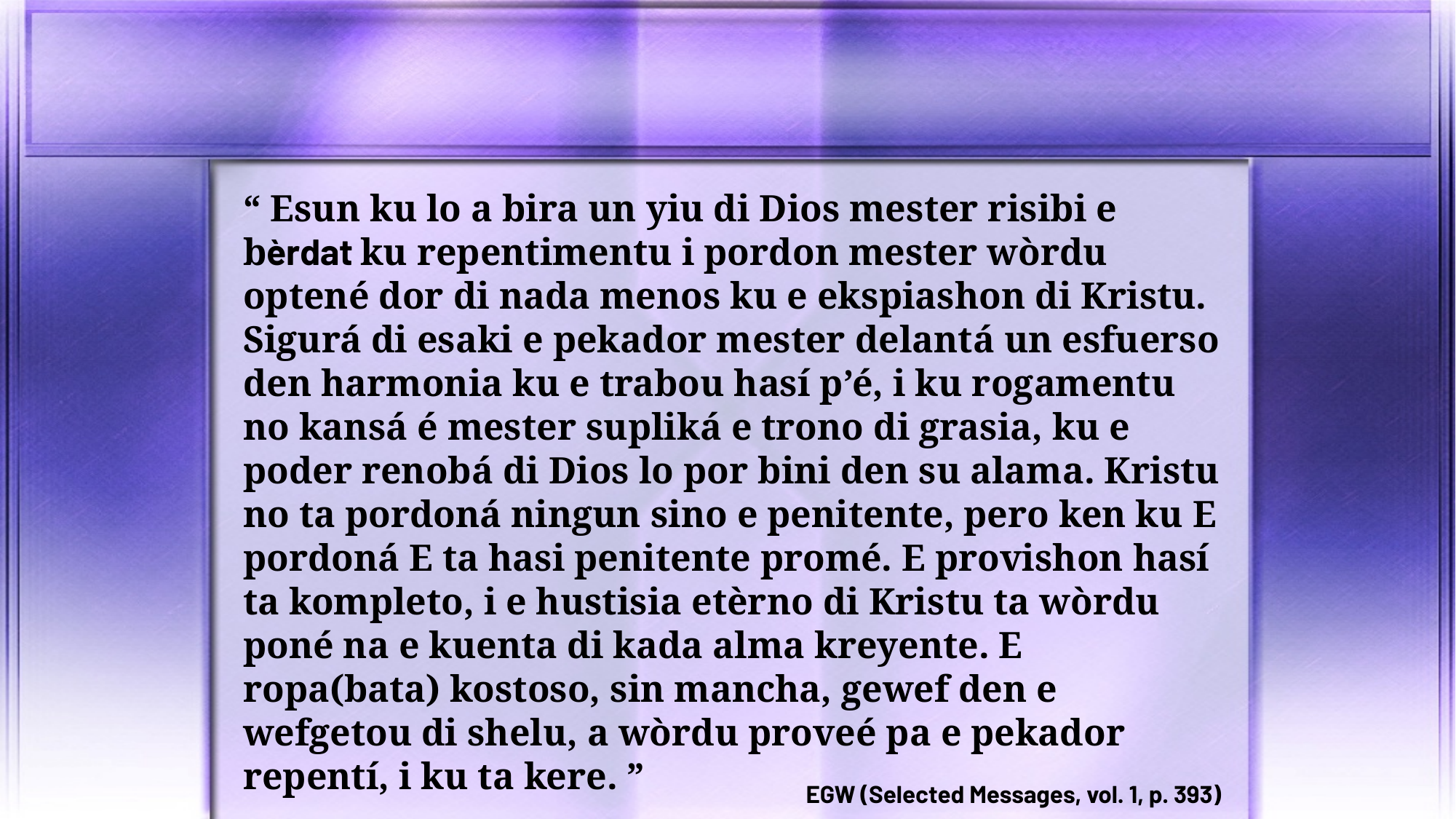

“ Esun ku lo a bira un yiu di Dios mester risibi e bèrdat ku repentimentu i pordon mester wòrdu optené dor di nada menos ku e ekspiashon di Kristu. Sigurá di esaki e pekador mester delantá un esfuerso den harmonia ku e trabou hasí p’é, i ku rogamentu no kansá é mester supliká e trono di grasia, ku e poder renobá di Dios lo por bini den su alama. Kristu no ta pordoná ningun sino e penitente, pero ken ku E pordoná E ta hasi penitente promé. E provishon hasí ta kompleto, i e hustisia etèrno di Kristu ta wòrdu poné na e kuenta di kada alma kreyente. E ropa(bata) kostoso, sin mancha, gewef den e wefgetou di shelu, a wòrdu proveé pa e pekador repentí, i ku ta kere. ”
EGW (Selected Messages, vol. 1, p. 393)